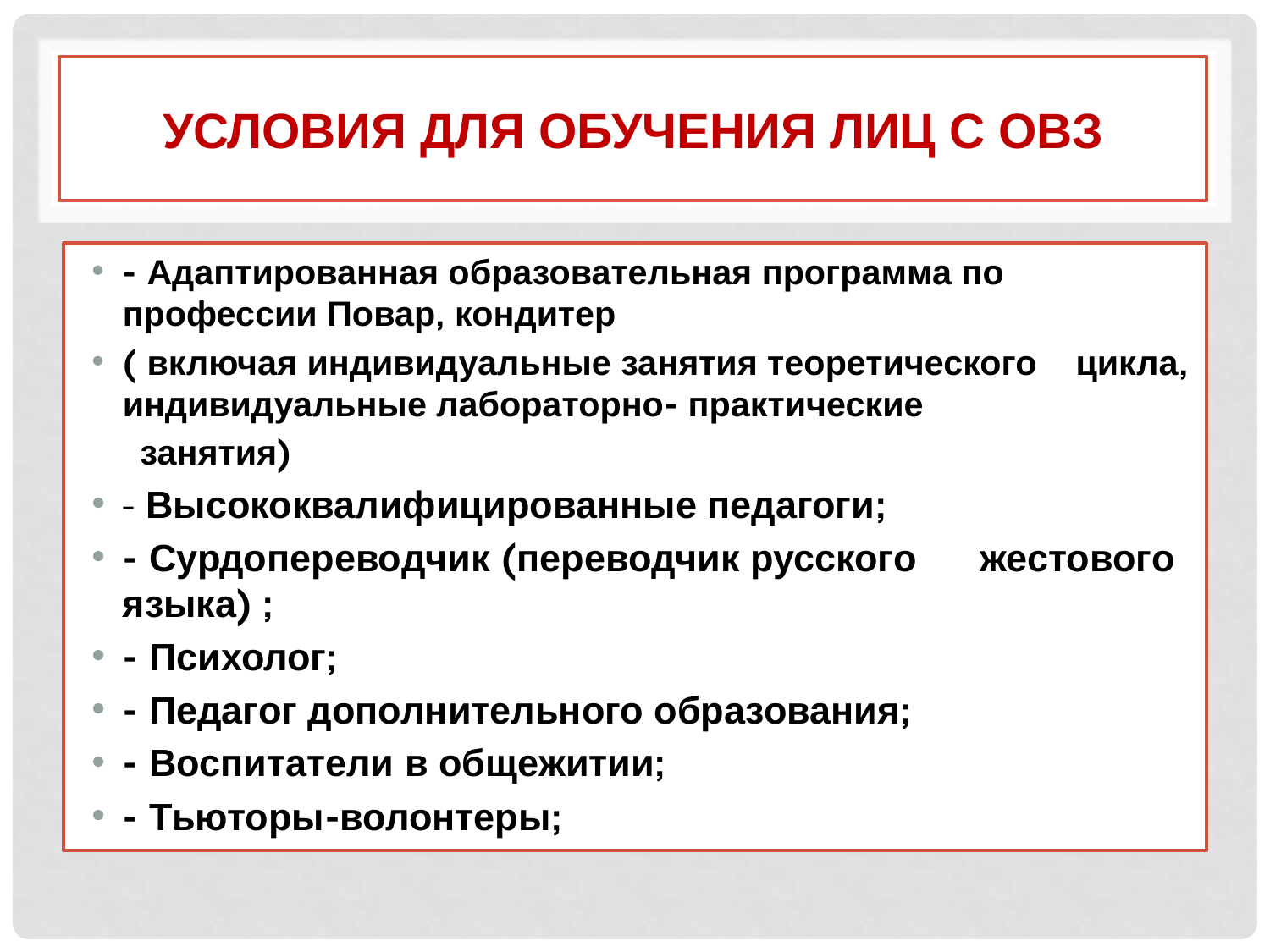

# Условия для обучения лиц с ОВЗ
- Адаптированная образовательная программа по профессии Повар, кондитер
( включая индивидуальные занятия теоретического    цикла, индивидуальные лабораторно- практические
     занятия)
- Высококвалифицированные педагоги;
- Сурдопереводчик (переводчик русского      жестового языка) ;
- Психолог;
- Педагог дополнительного образования;
- Воспитатели в общежитии;
- Тьюторы-волонтеры;